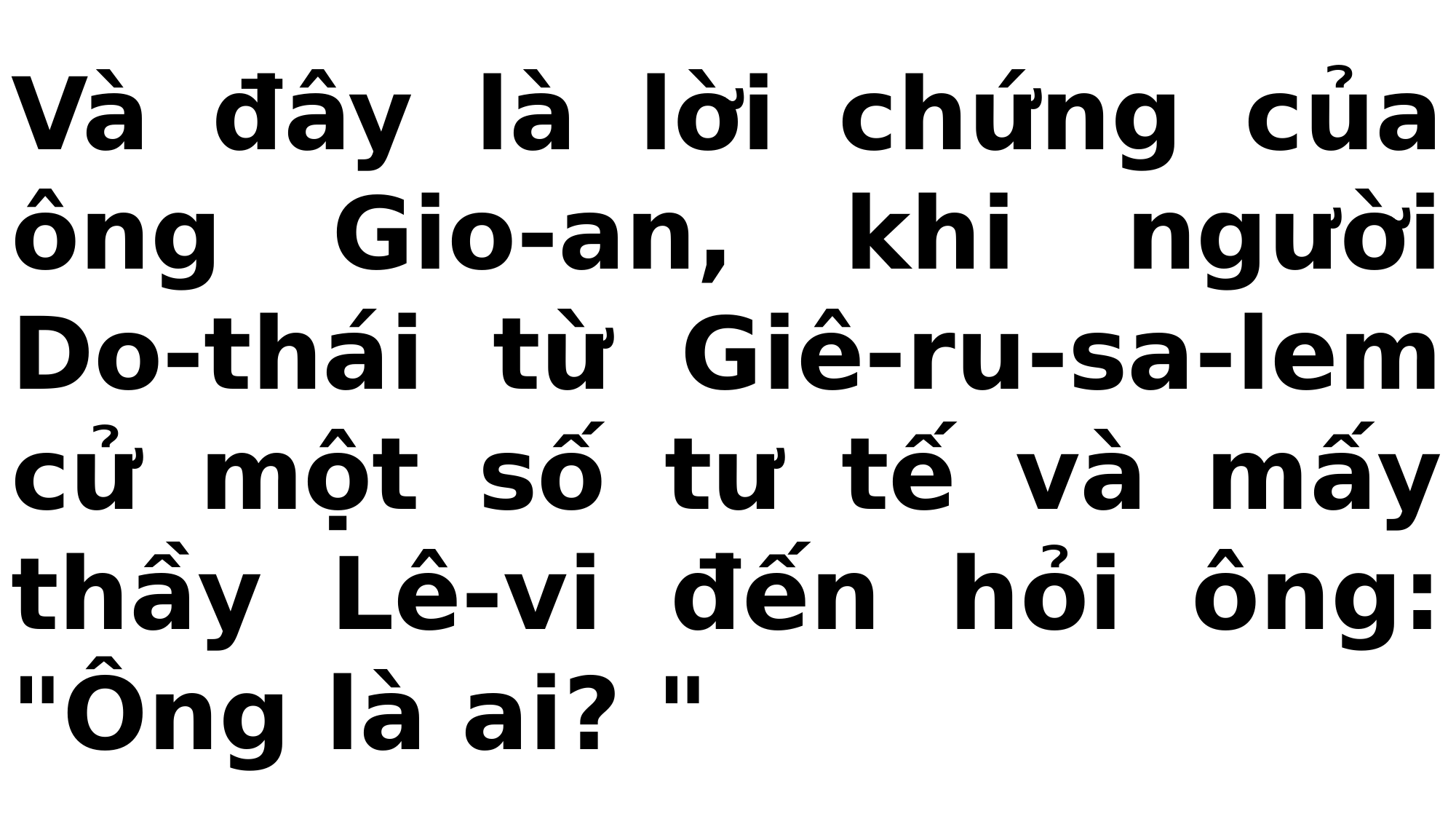

# Và đây là lời chứng của ông Gio-an, khi người Do-thái từ Giê-ru-sa-lem cử một số tư tế và mấy thầy Lê-vi đến hỏi ông: "Ông là ai? "